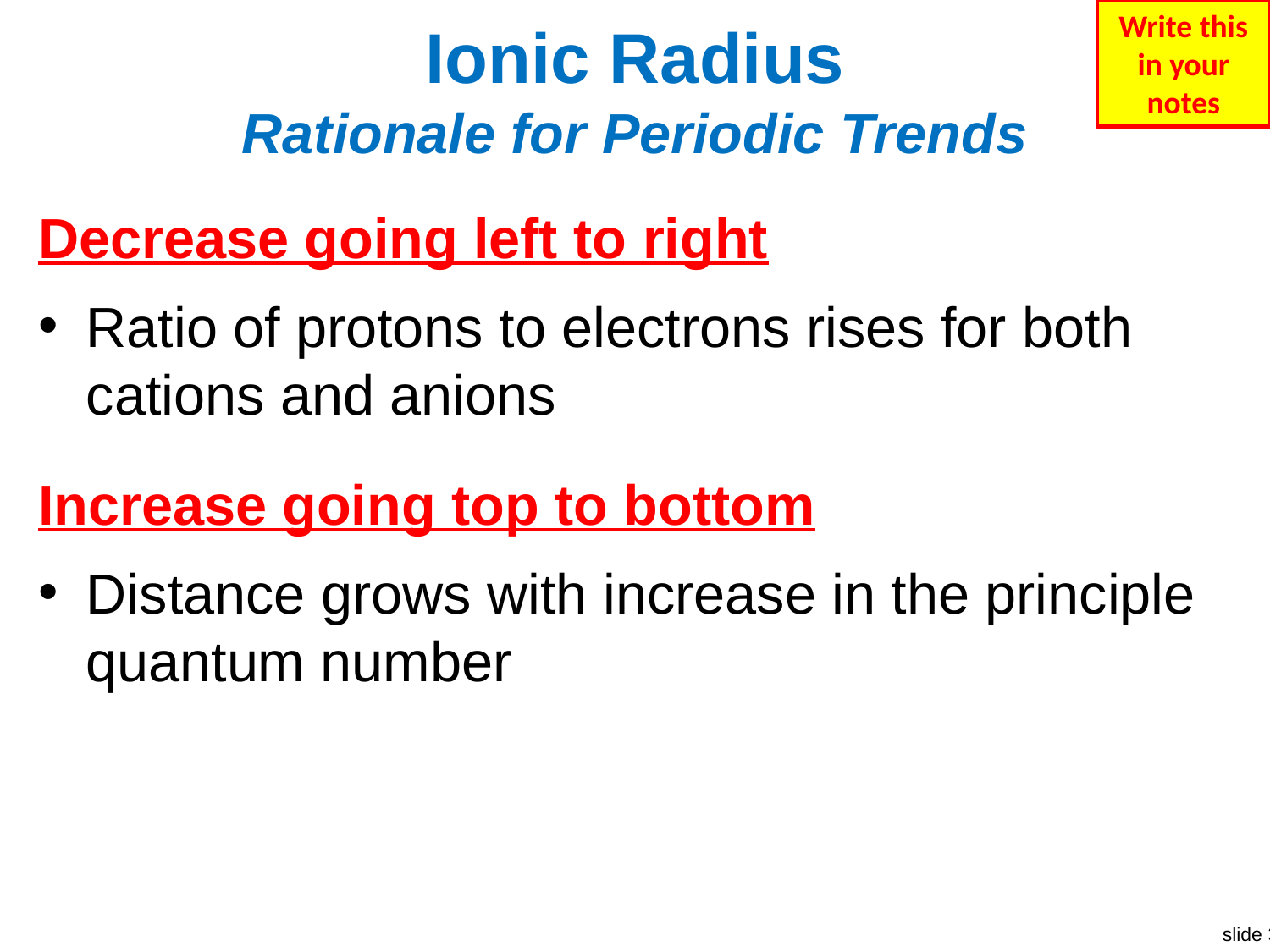

Write this in your notes
# Ionic Radius Rationale for Periodic Trends
Decrease going left to right
Ratio of protons to electrons rises for both cations and anions
Increase going top to bottom
Distance grows with increase in the principle quantum number